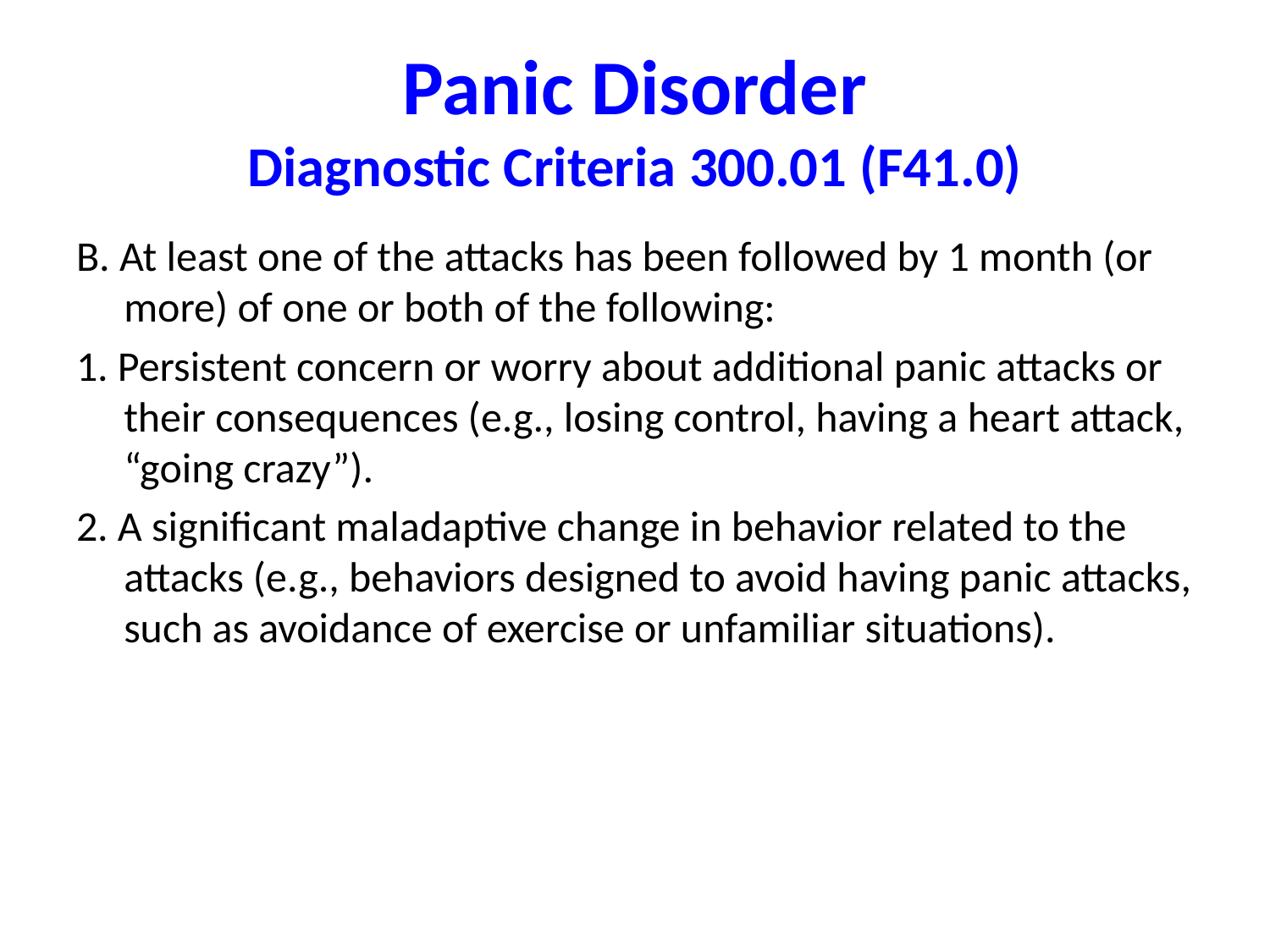

# Panic Disorder Diagnostic Criteria 300.01 (F41.0)
B. At least one of the attacks has been followed by 1 month (or more) of one or both of the following:
1. Persistent concern or worry about additional panic attacks or their consequences (e.g., losing control, having a heart attack, “going crazy”).
2. A significant maladaptive change in behavior related to the attacks (e.g., behaviors designed to avoid having panic attacks, such as avoidance of exercise or unfamiliar situations).